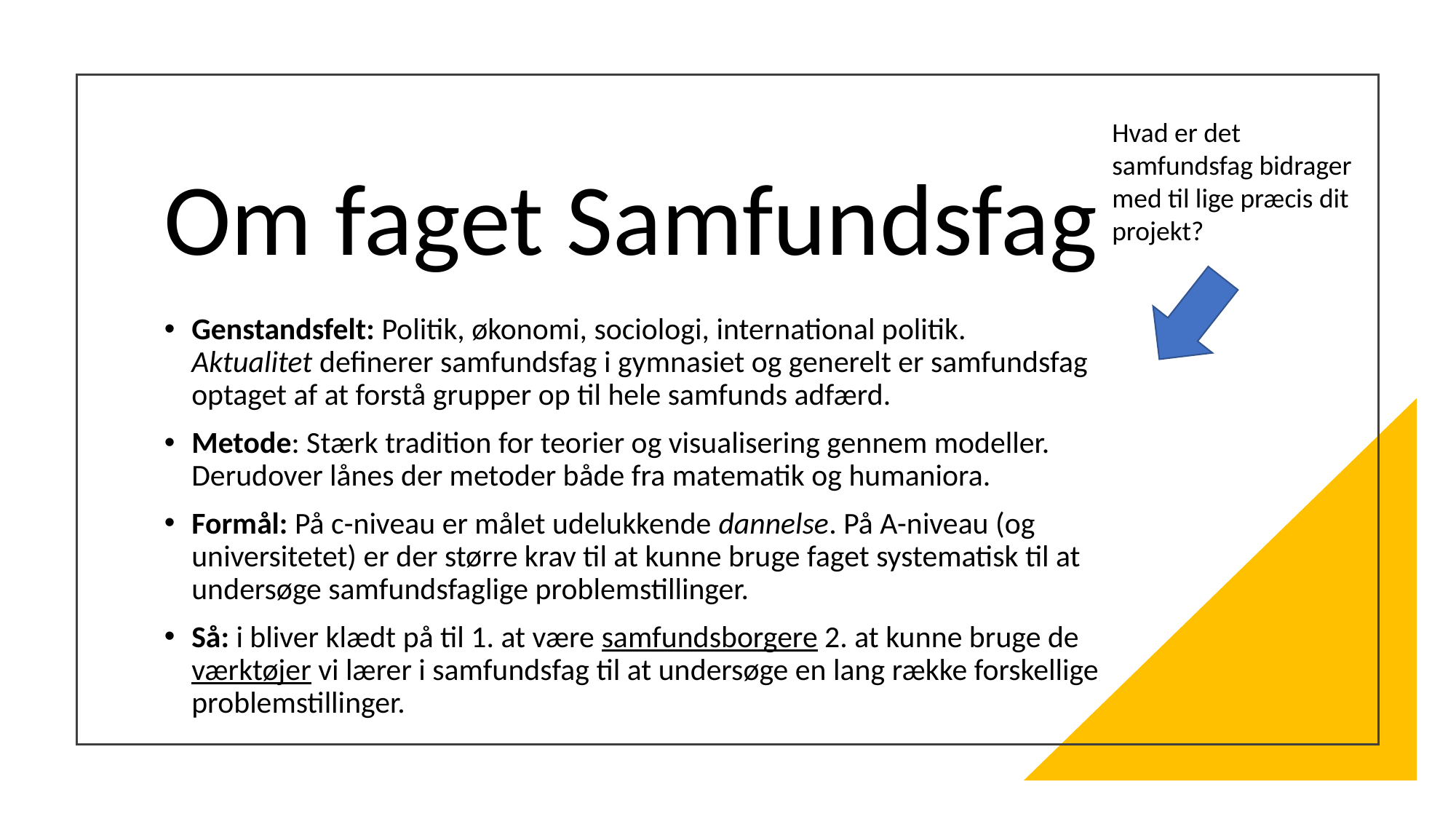

Hvad er det samfundsfag bidrager med til lige præcis dit projekt?
# Om faget Samfundsfag

Genstandsfelt: Politik, økonomi, sociologi, international politik.
Aktualitet definerer samfundsfag i gymnasiet og generelt er samfundsfag optaget af at forstå grupper op til hele samfunds adfærd.
Metode: Stærk tradition for teorier og visualisering gennem modeller. Derudover lånes der metoder både fra matematik og humaniora.
Formål: På c-niveau er målet udelukkende dannelse. På A-niveau (og universitetet) er der større krav til at kunne bruge faget systematisk til at undersøge samfundsfaglige problemstillinger.
Så: i bliver klædt på til 1. at være samfundsborgere 2. at kunne bruge de værktøjer vi lærer i samfundsfag til at undersøge en lang række forskellige problemstillinger.